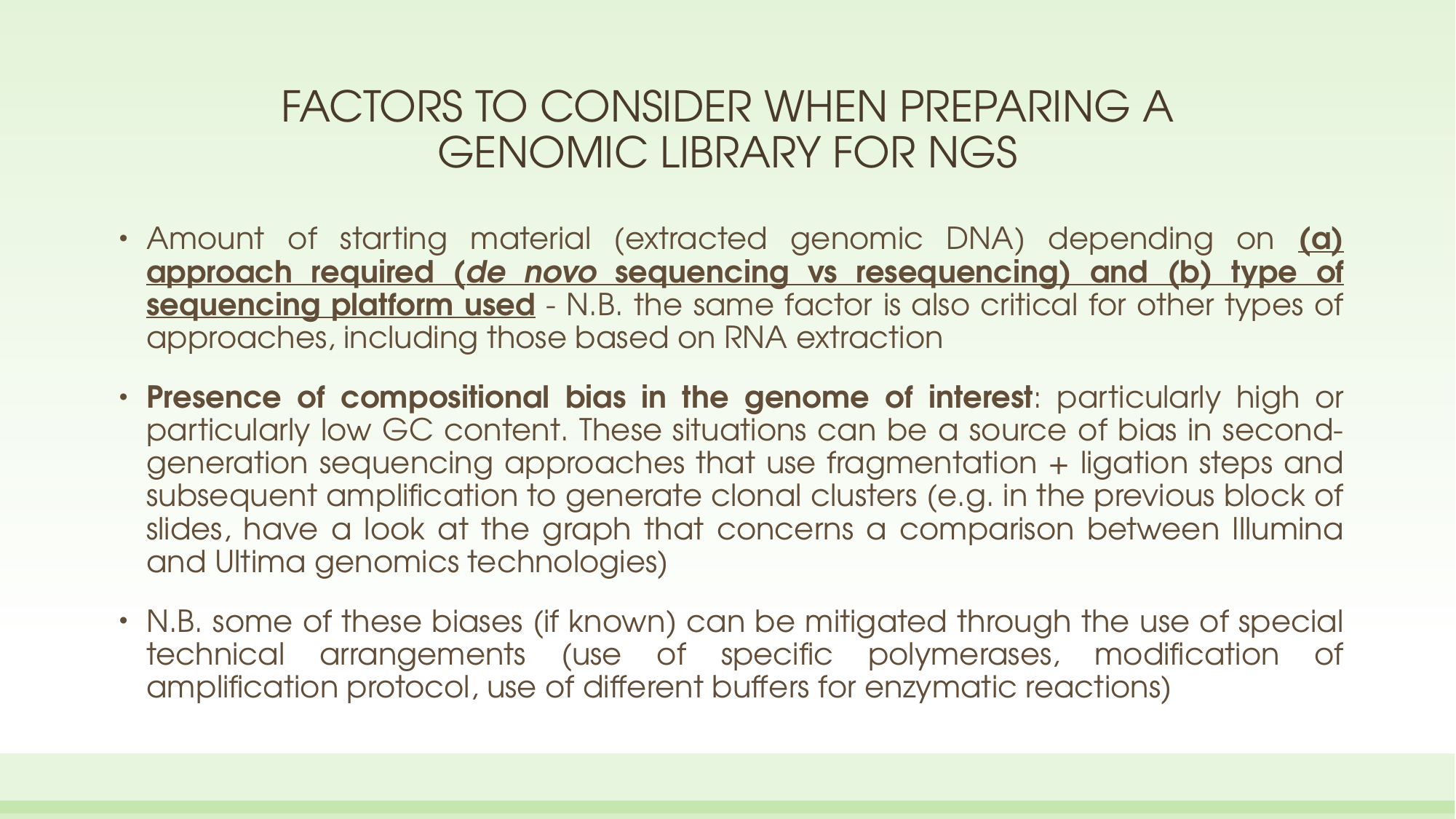

# FACTORS TO CONSIDER WHEN PREPARING A GENOMIC LIBRARY FOR NGS
Amount of starting material (extracted genomic DNA) depending on (a) approach required (de novo sequencing vs resequencing) and (b) type of sequencing platform used - N.B. the same factor is also critical for other types of approaches, including those based on RNA extraction
Presence of compositional bias in the genome of interest: particularly high or particularly low GC content. These situations can be a source of bias in second-generation sequencing approaches that use fragmentation + ligation steps and subsequent amplification to generate clonal clusters (e.g. in the previous block of slides, have a look at the graph that concerns a comparison between Illumina and Ultima genomics technologies)
N.B. some of these biases (if known) can be mitigated through the use of special technical arrangements (use of specific polymerases, modification of amplification protocol, use of different buffers for enzymatic reactions)